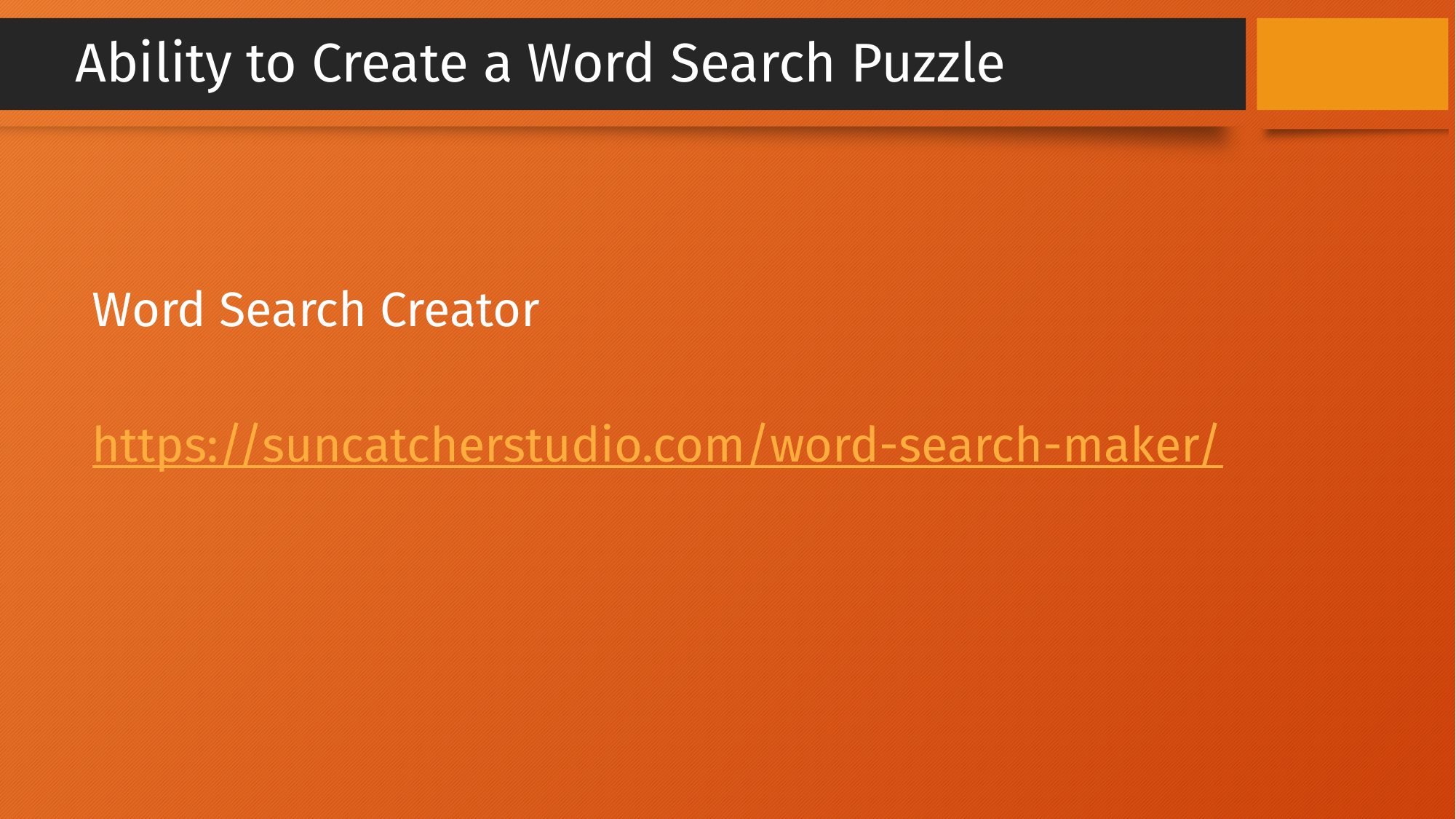

# Ability to Create a Word Search Puzzle
Word Search Creator

https://suncatcherstudio.com/word-search-maker/